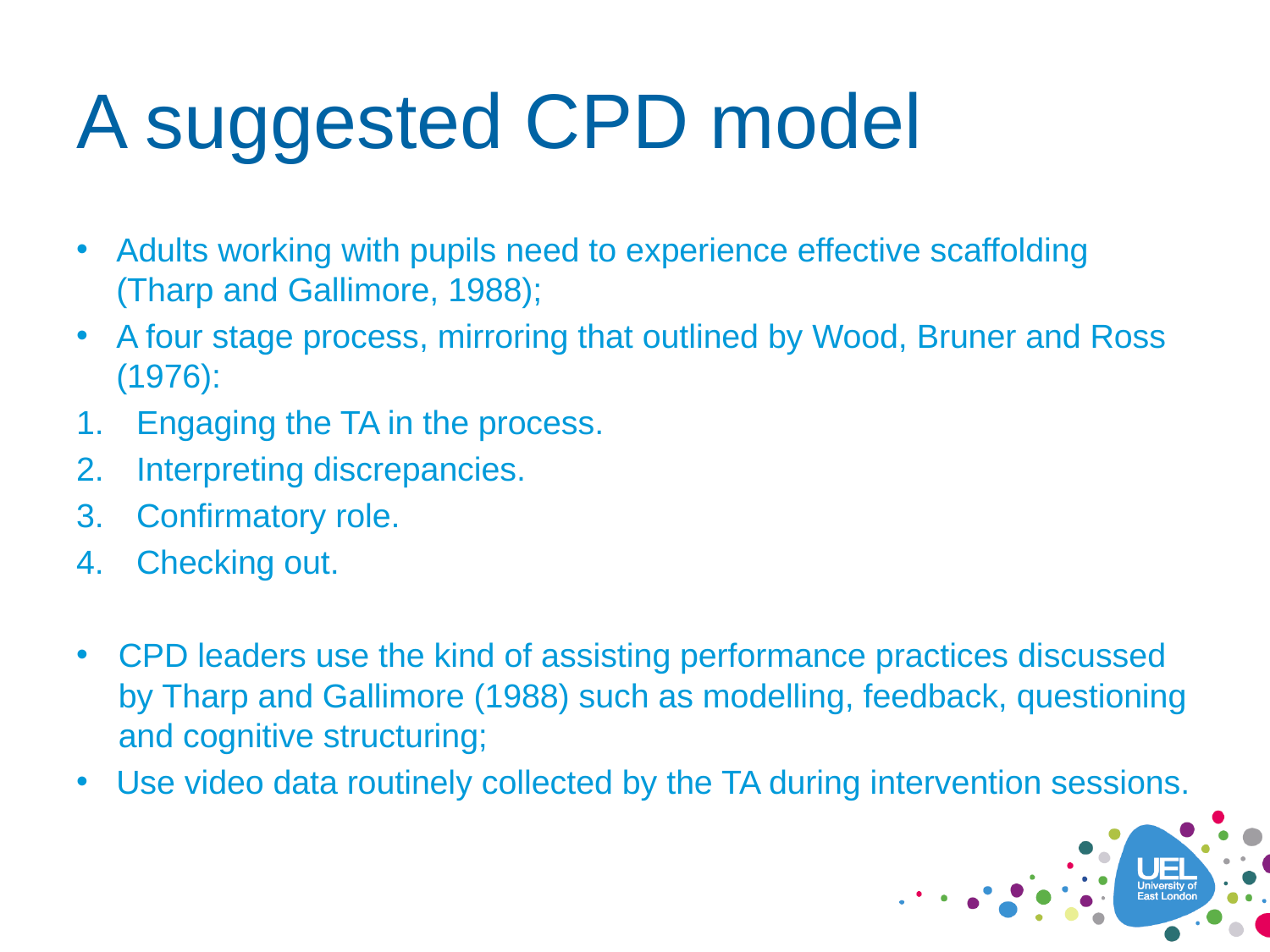

# A suggested CPD model
Adults working with pupils need to experience effective scaffolding (Tharp and Gallimore, 1988);
A four stage process, mirroring that outlined by Wood, Bruner and Ross (1976):
Engaging the TA in the process.
Interpreting discrepancies.
Confirmatory role.
Checking out.

CPD leaders use the kind of assisting performance practices discussed by Tharp and Gallimore (1988) such as modelling, feedback, questioning and cognitive structuring;
Use video data routinely collected by the TA during intervention sessions.